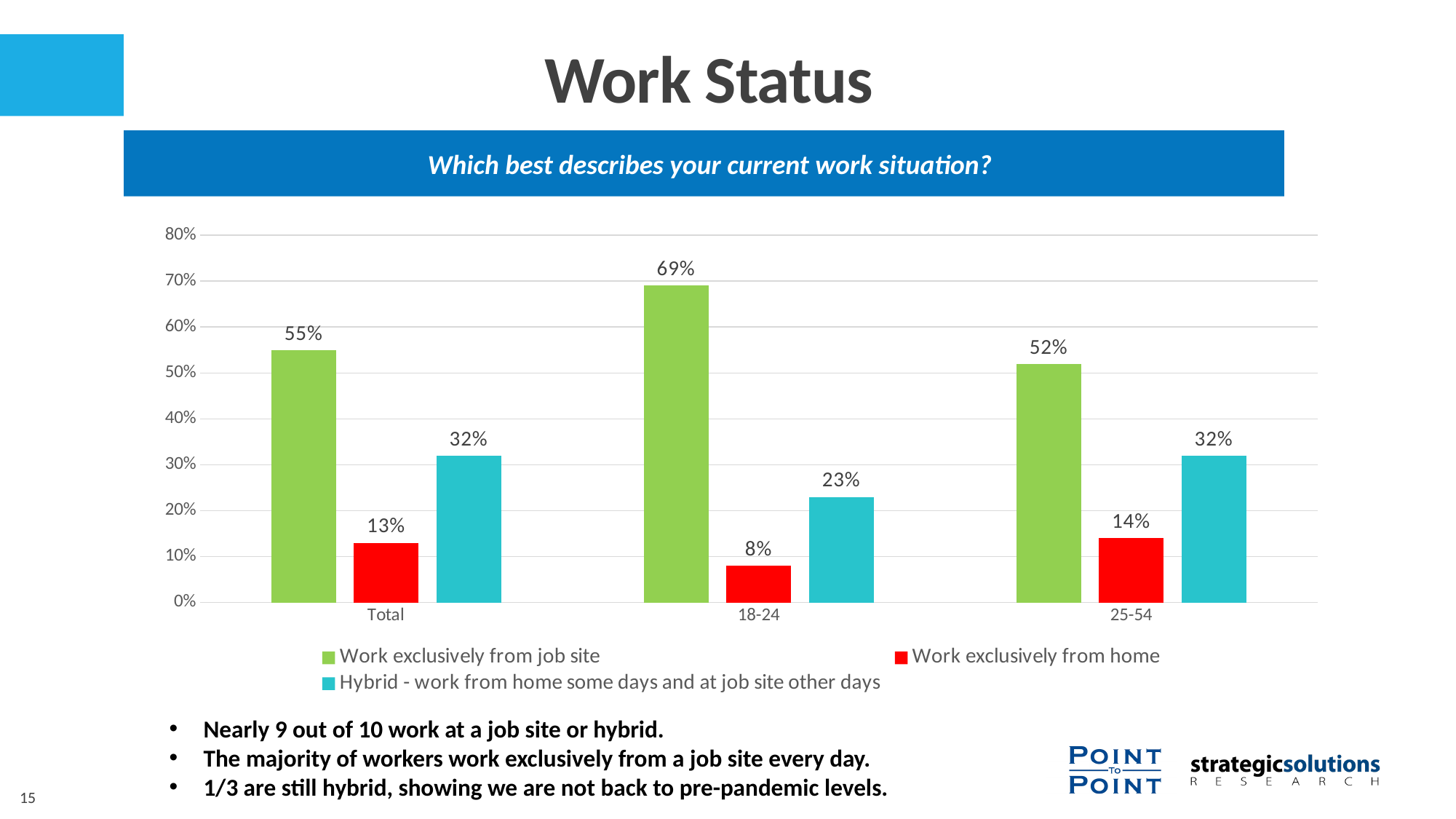

Work Status
  Which best describes your current work situation?

### Chart

| Category | Work exclusively from job site | Work exclusively from home | Hybrid - work from home some days and at job site other days |
|---|---|---|---|
| Total | 0.55 | 0.13 | 0.32 |
| 18-24 | 0.69 | 0.08 | 0.23 |
| 25-54 | 0.52 | 0.14 | 0.32 |
Nearly 9 out of 10 work at a job site or hybrid.
The majority of workers work exclusively from a job site every day.
1/3 are still hybrid, showing we are not back to pre-pandemic levels.
15